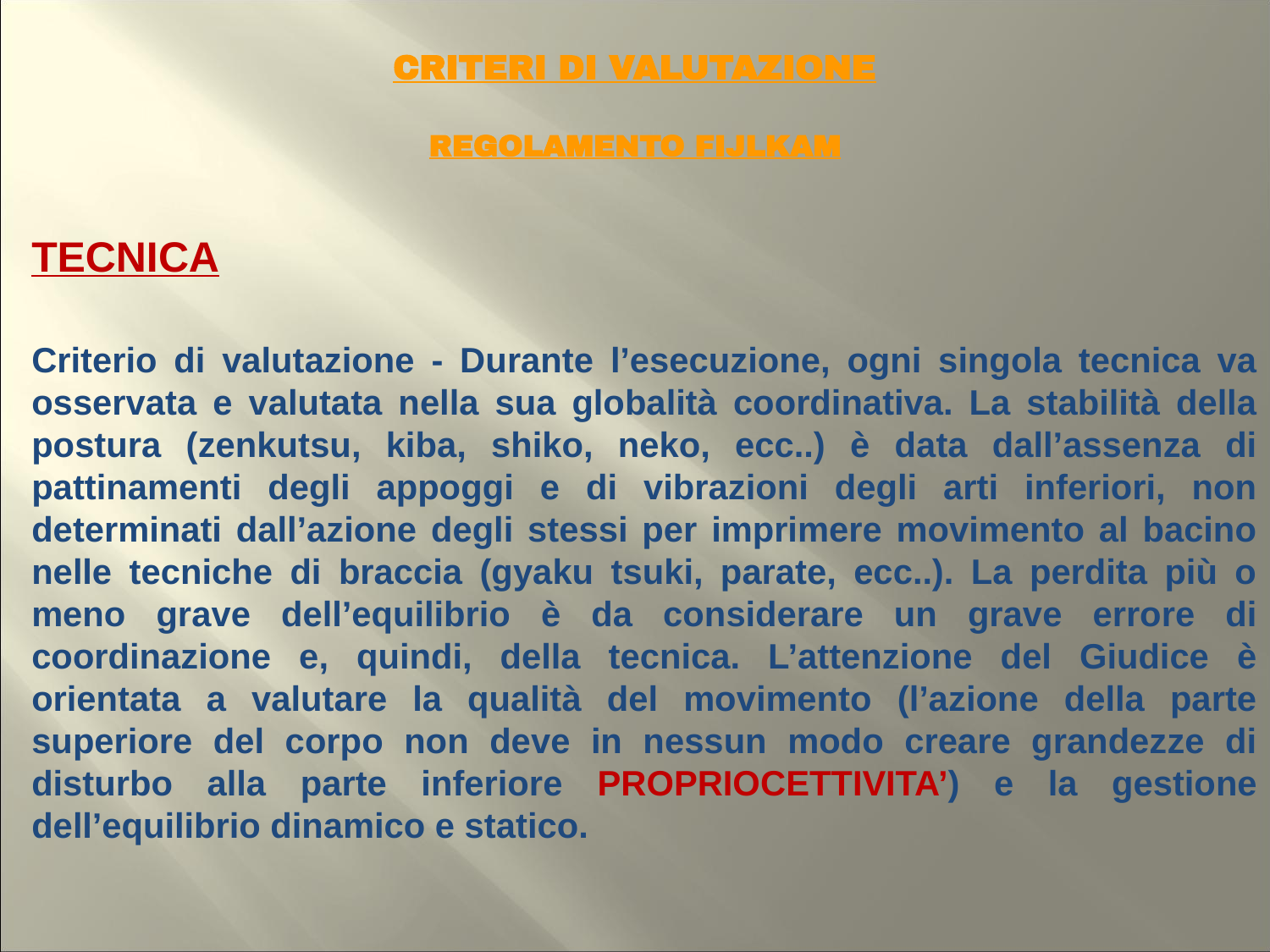

# CRITERI DI VALUTAZIONE REGOLAMENTO FIJLKAM
TECNICA

Criterio di valutazione - Durante l’esecuzione, ogni singola tecnica va osservata e valutata nella sua globalità coordinativa. La stabilità della postura (zenkutsu, kiba, shiko, neko, ecc..) è data dall’assenza di pattinamenti degli appoggi e di vibrazioni degli arti inferiori, non determinati dall’azione degli stessi per imprimere movimento al bacino nelle tecniche di braccia (gyaku tsuki, parate, ecc..). La perdita più o meno grave dell’equilibrio è da considerare un grave errore di coordinazione e, quindi, della tecnica. L’attenzione del Giudice è orientata a valutare la qualità del movimento (l’azione della parte superiore del corpo non deve in nessun modo creare grandezze di disturbo alla parte inferiore PROPRIOCETTIVITA’) e la gestione dell’equilibrio dinamico e statico.